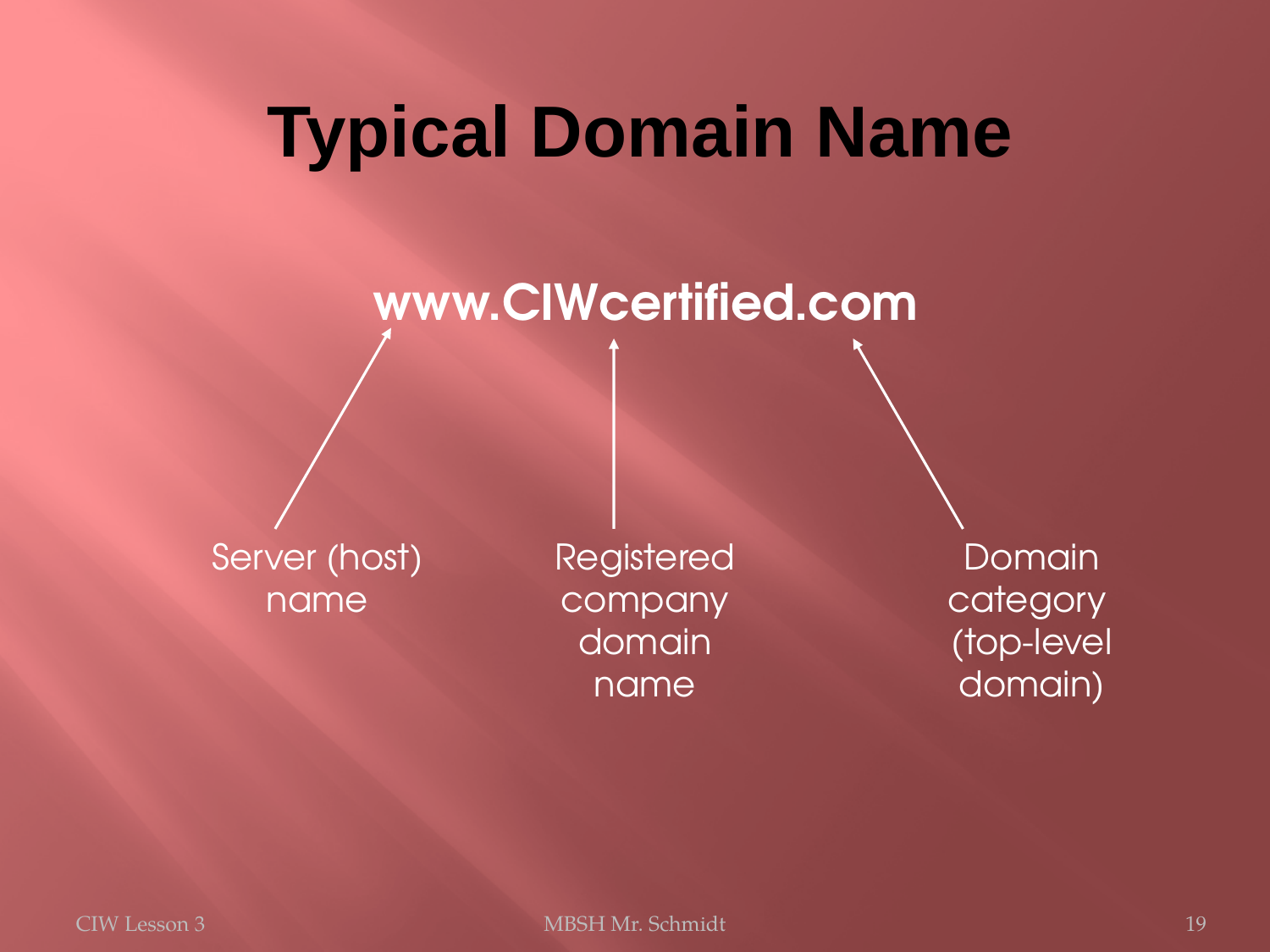

# Typical Domain Name
www.CIWcertified.com

Server (host) name
Registered company domain name
Domain category
(top-level domain)

CIW Lesson 3
MBSH Mr. Schmidt
19